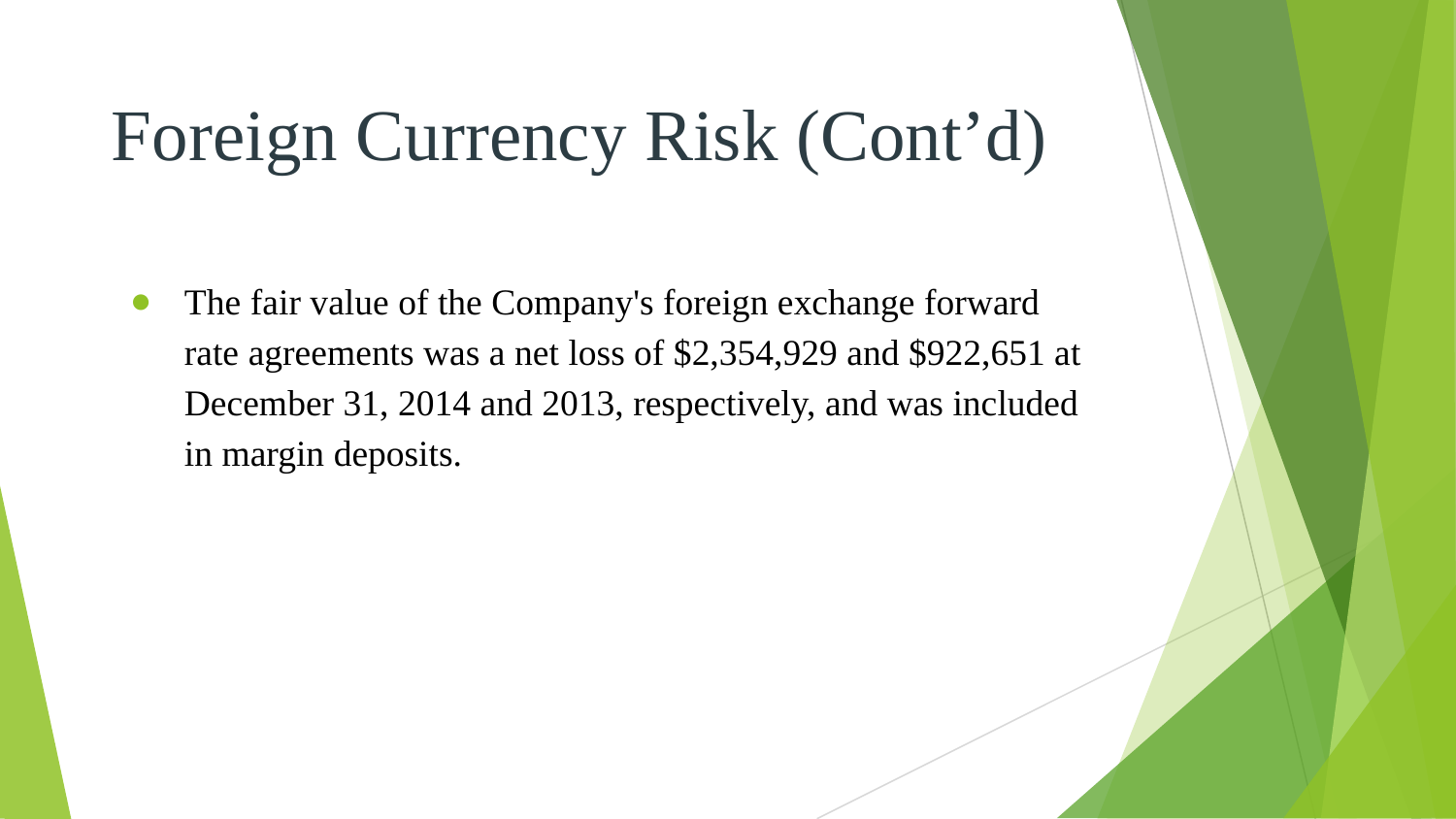

# Foreign Currency Risk (Cont’d)
The fair value of the Company's foreign exchange forward rate agreements was a net loss of $2,354,929 and $922,651 at December 31, 2014 and 2013, respectively, and was included in margin deposits.